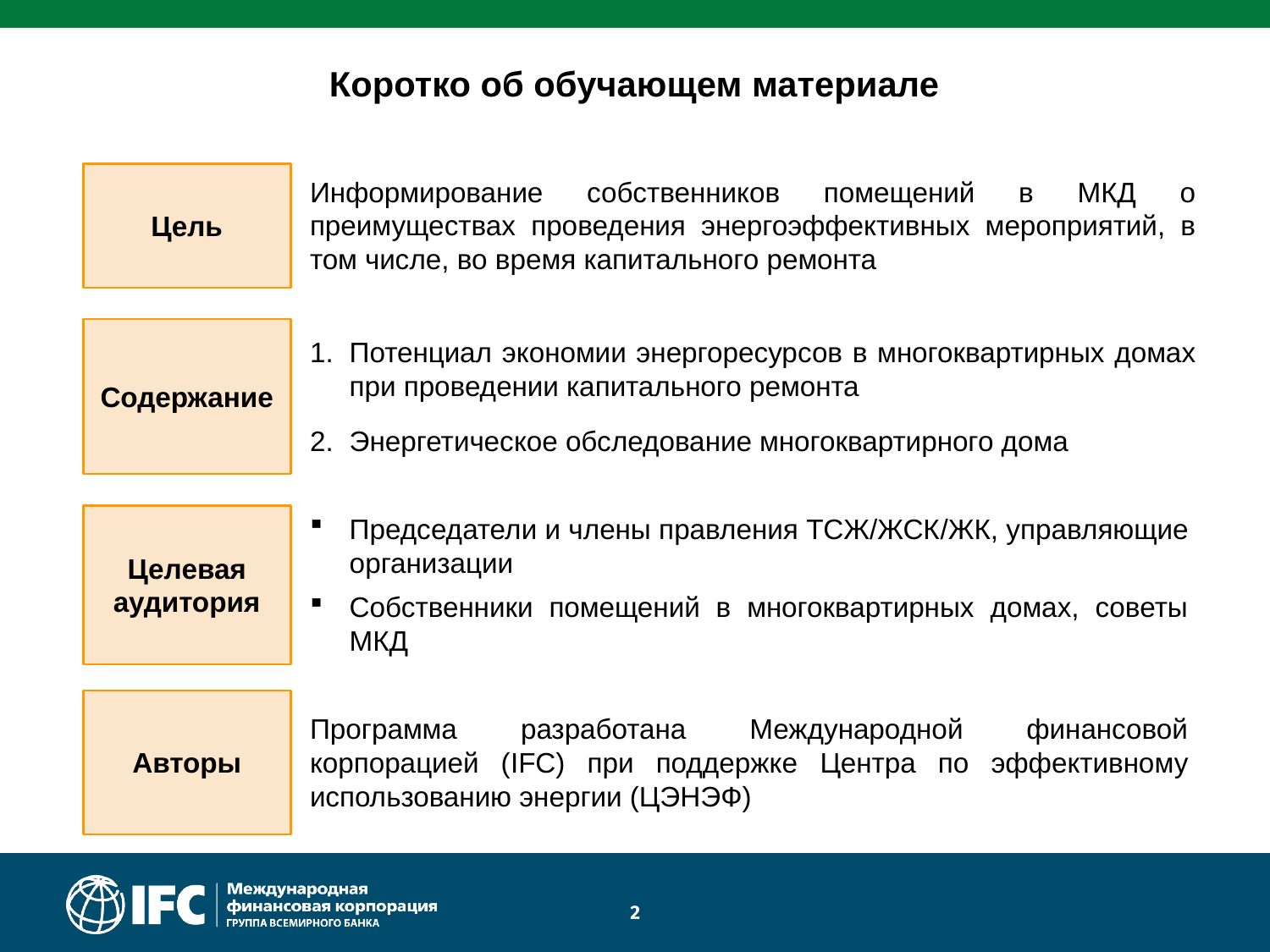

Коротко об обучающем материале

Информирование собственников помещений в МКД о преимуществах проведения энергоэффективных мероприятий, в том числе, во время капитального ремонта
Цель

Потенциал экономии энергоресурсов в многоквартирных домах при проведении капитального ремонта
Энергетическое обследование многоквартирного дома
Содержание
Председатели и члены правления ТСЖ/ЖСК/ЖК, управляющие организации
Собственники помещений в многоквартирных домах, советы МКД

Целевая аудитория

Программа разработана Международной финансовой корпорацией (IFC) при поддержке Центра по эффективному использованию энергии (ЦЭНЭФ)
Авторы
2